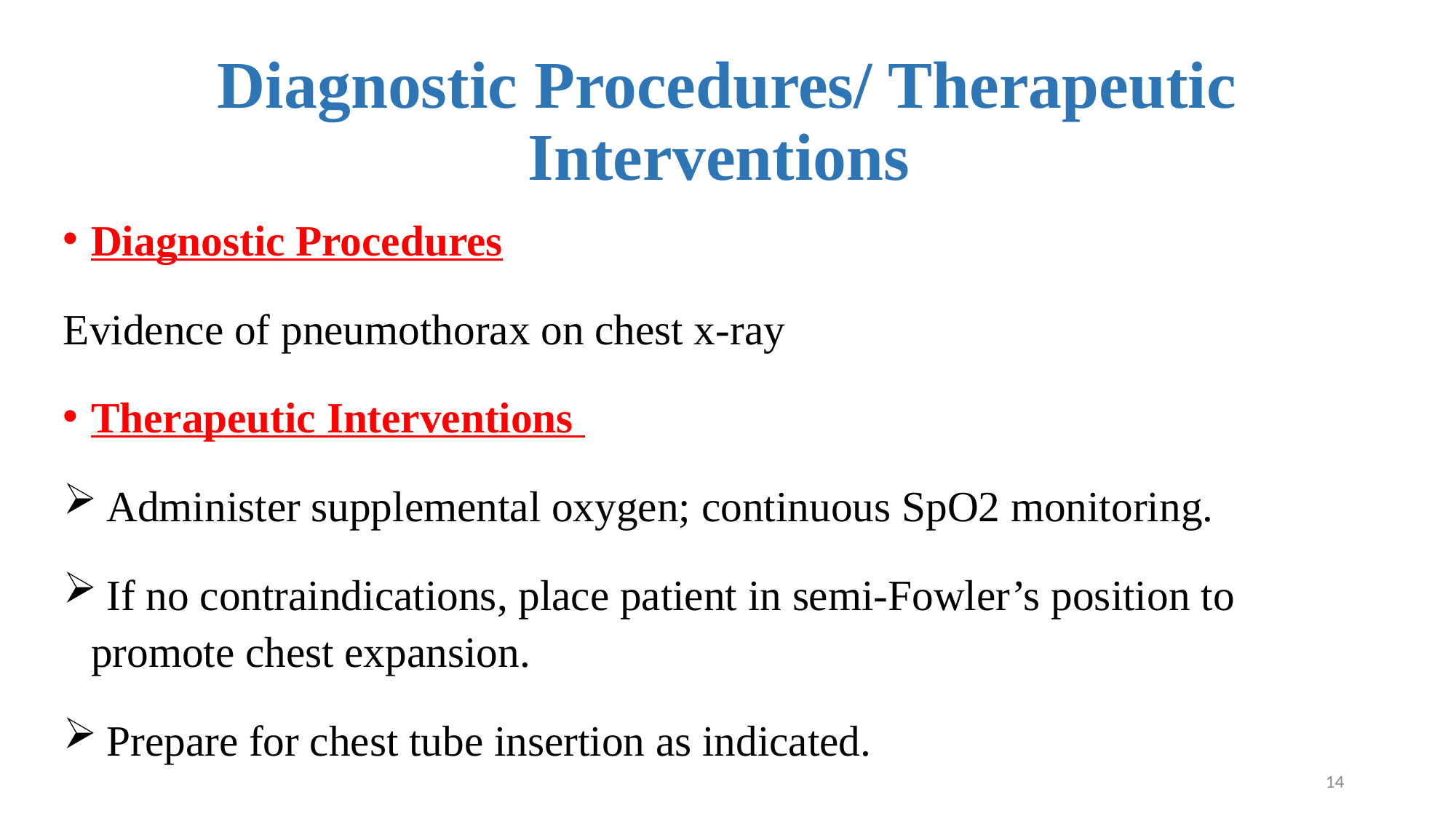

# Diagnostic Procedures/ Therapeutic Interventions
Diagnostic Procedures
Evidence of pneumothorax on chest x-ray
Therapeutic Interventions
 Administer supplemental oxygen; continuous SpO2 monitoring.
 If no contraindications, place patient in semi-Fowler’s position to promote chest expansion.
 Prepare for chest tube insertion as indicated.

14